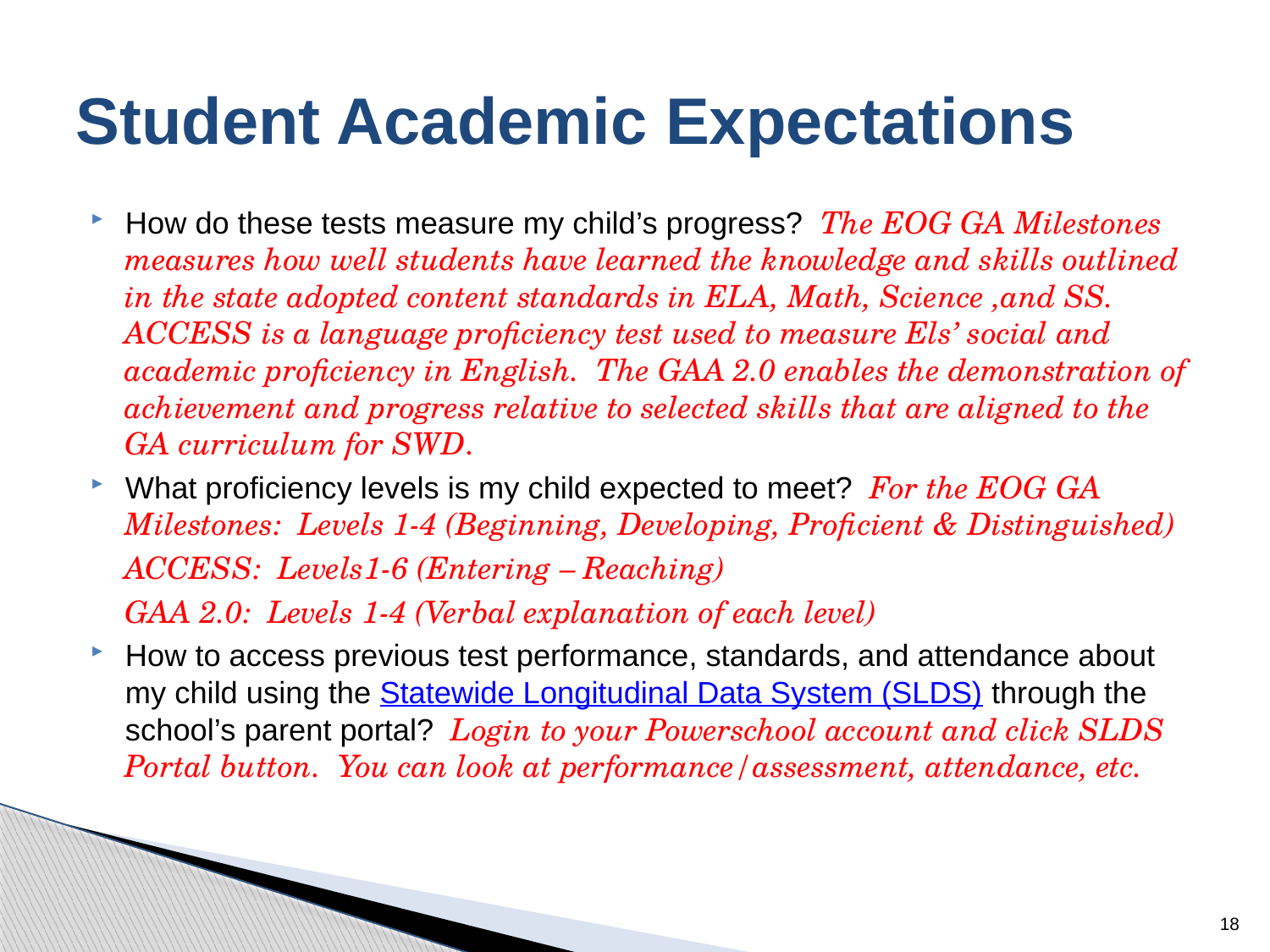

# Student Academic Expectations
How do these tests measure my child’s progress?  The EOG GA Milestones measures how well students have learned the knowledge and skills outlined in the state adopted content standards in ELA, Math, Science ,and SS.  ACCESS is a language proficiency test used to measure Els’ social and academic proficiency in English.  The GAA 2.0 enables the demonstration of achievement and progress relative to selected skills that are aligned to the GA curriculum for SWD.
What proficiency levels is my child expected to meet?  For the EOG GA Milestones:  Levels 1-4 (Beginning, Developing, Proficient & Distinguished)
    ACCESS:  Levels1-6 (Entering – Reaching)
    GAA 2.0:  Levels 1-4 (Verbal explanation of each level)
How to access previous test performance, standards, and attendance about my child using the Statewide Longitudinal Data System (SLDS) through the school’s parent portal?  Login to your Powerschool account and click SLDS Portal button.  You can look at performance/assessment, attendance, etc.
18